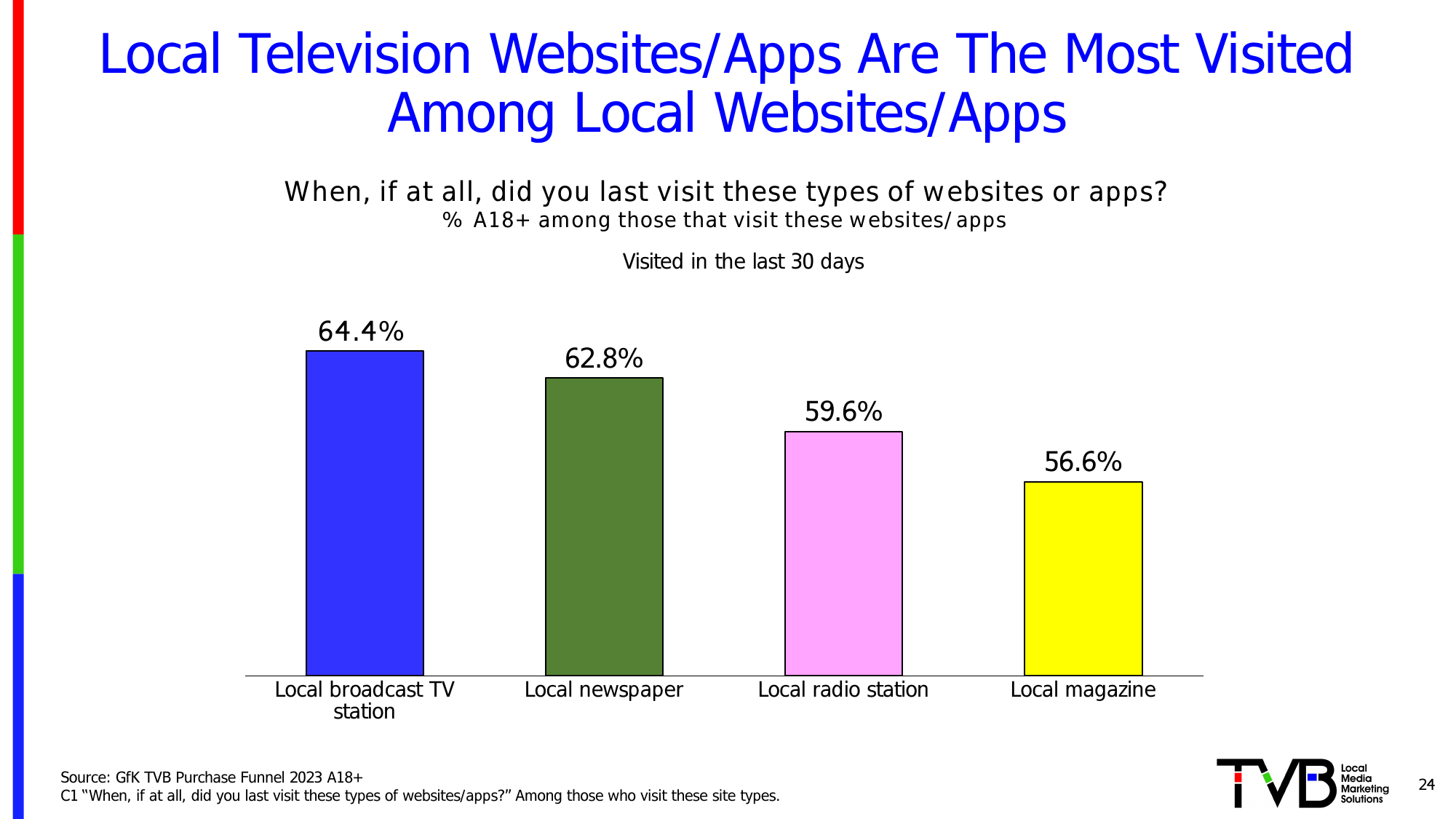

# Local Television Websites/Apps Are The Most Visited Among Local Websites/Apps
When, if at all, did you last visit these types of websites or apps?
% A18+ among those that visit these websites/apps

### Chart:

| Category | Visited in the last 30 days |
|---|---|
| Local broadcast TV station | 0.644 |
| Local newspaper | 0.628 |
| Local radio station | 0.596 |
| Local magazine | 0.566 |
24
Source: GfK TVB Purchase Funnel 2023 A18+
C1 “When, if at all, did you last visit these types of websites/apps?” Among those who visit these site types.